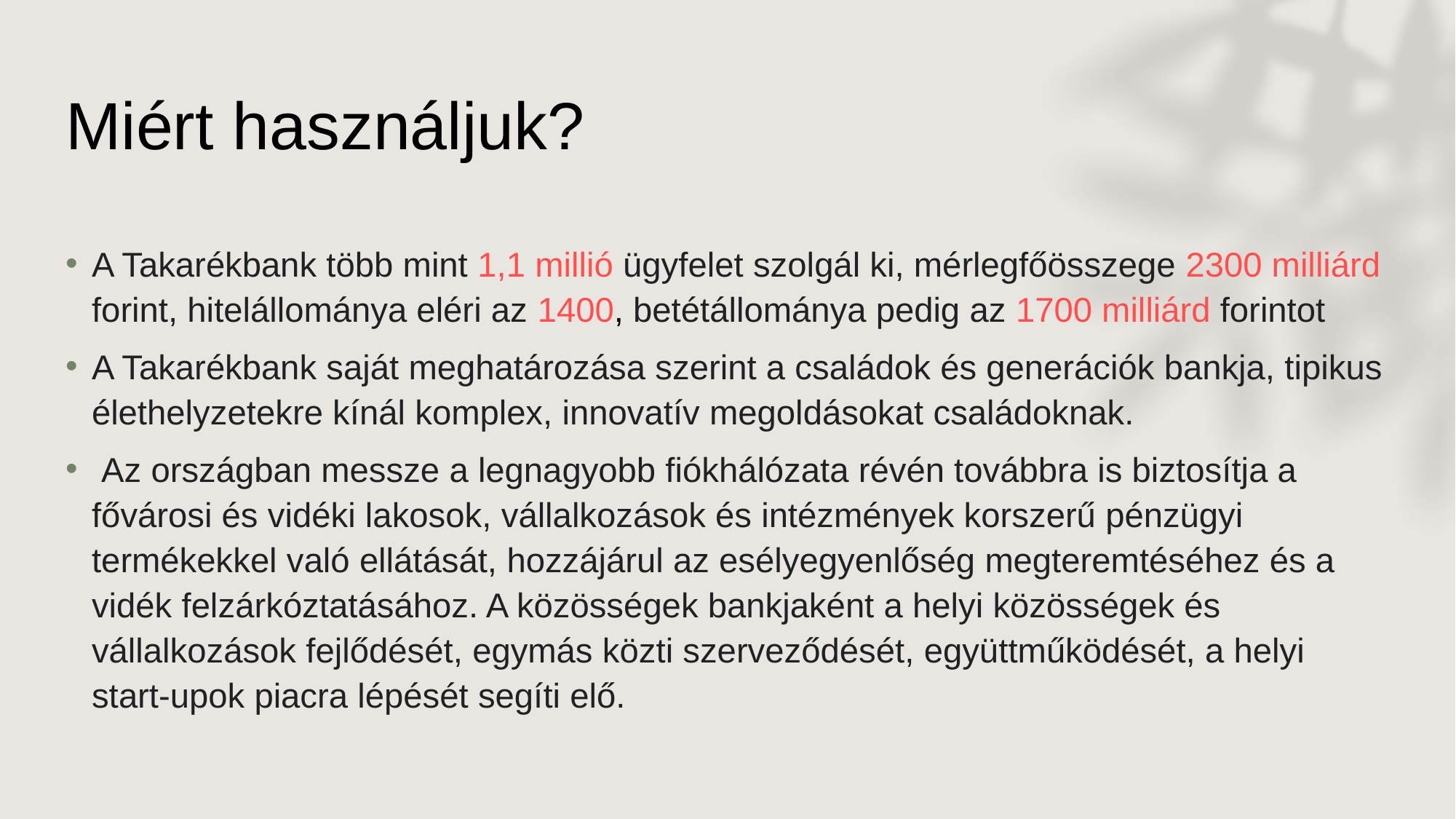

# Miért használjuk?
A Takarékbank több mint 1,1 millió ügyfelet szolgál ki, mérlegfőösszege 2300 milliárd forint, hitelállománya eléri az 1400, betétállománya pedig az 1700 milliárd forintot
A Takarékbank saját meghatározása szerint a családok és generációk bankja, tipikus élethelyzetekre kínál komplex, innovatív megoldásokat családoknak.
 Az országban messze a legnagyobb fiókhálózata révén továbbra is biztosítja a fővárosi és vidéki lakosok, vállalkozások és intézmények korszerű pénzügyi termékekkel való ellátását, hozzájárul az esélyegyenlőség megteremtéséhez és a vidék felzárkóztatásához. A közösségek bankjaként a helyi közösségek és vállalkozások fejlődését, egymás közti szerveződését, együttműködését, a helyi start-upok piacra lépését segíti elő.